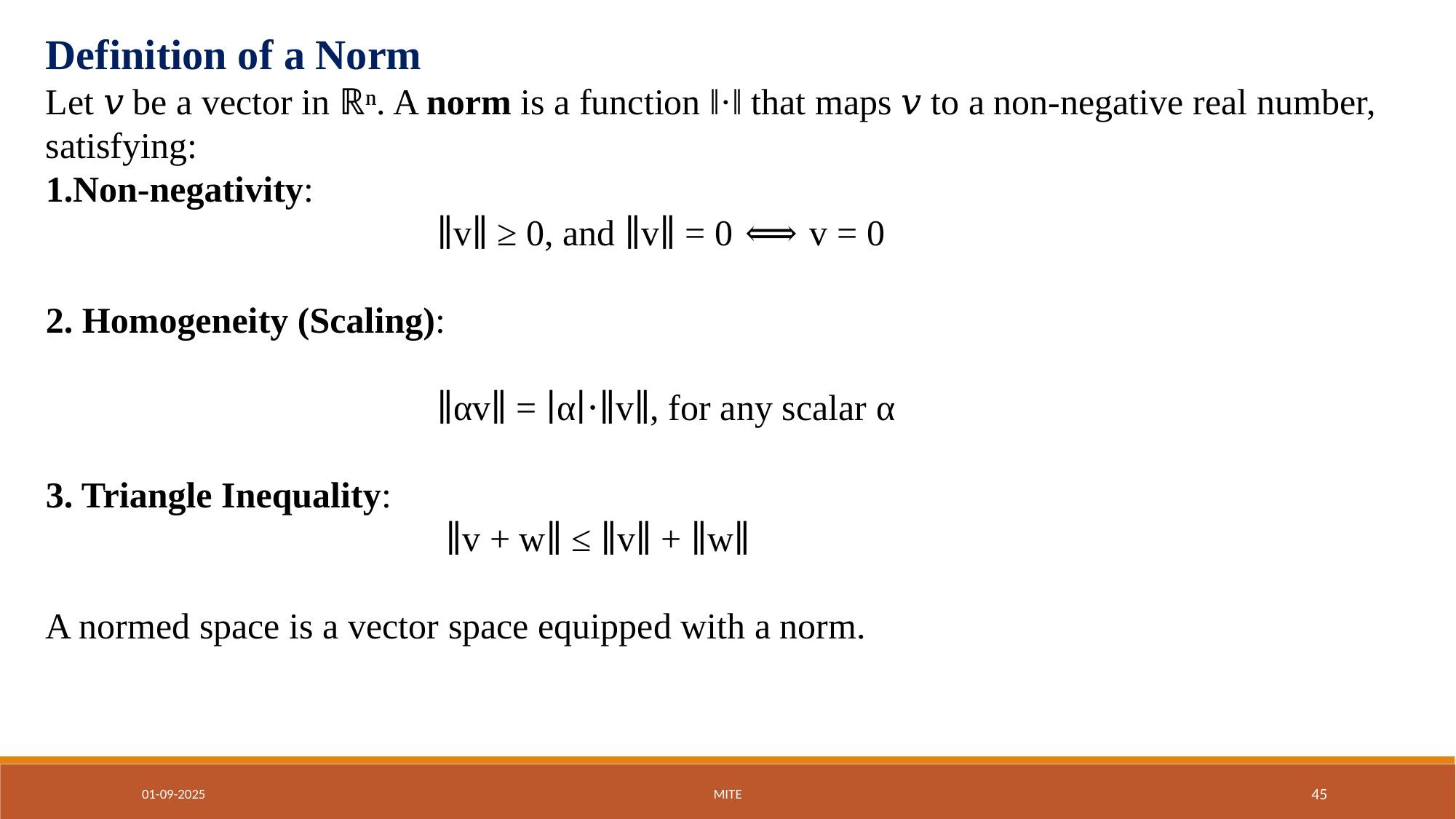

Definition of a Norm
Let 𝑣 be a vector in ℝⁿ. A norm is a function ‖·‖ that maps 𝑣 to a non-negative real number, satisfying:
Non-negativity:
                                           ∥v∥ ≥ 0, and ∥v∥ = 0  ⟺  v = 0

2. Homogeneity (Scaling):

                                           ∥αv∥ = ∣α∣⋅∥v∥, for any scalar α

3. Triangle Inequality:
                                            ∥v + w∥ ≤ ∥v∥ + ∥w∥

A normed space is a vector space equipped with a norm.
01-09-2025
MITE
45